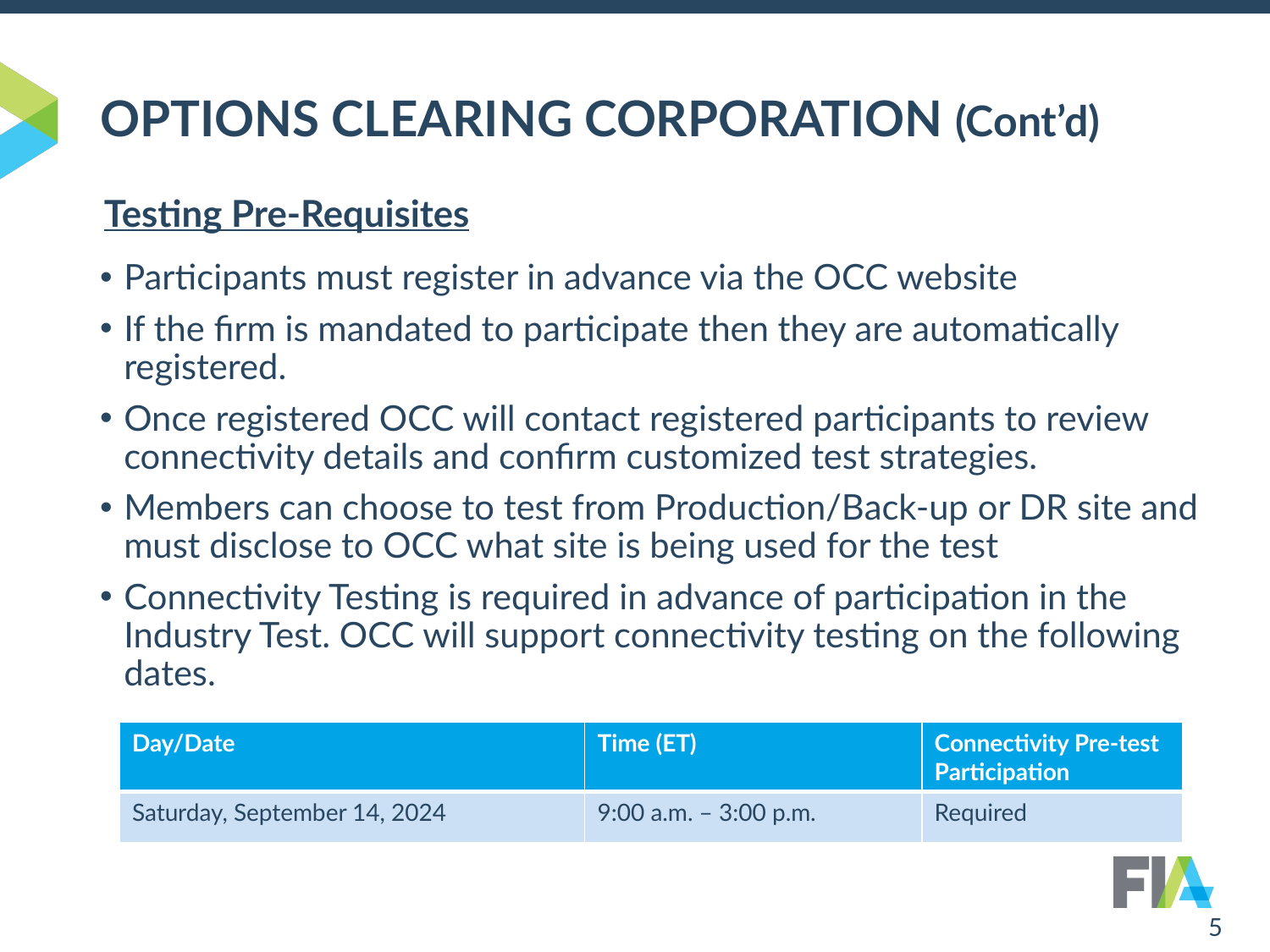

# OPTIONS CLEARING CORPORATION (Cont’d)
Testing Pre-Requisites
Participants must register in advance via the OCC website
If the firm is mandated to participate then they are automatically registered.
Once registered OCC will contact registered participants to review connectivity details and confirm customized test strategies.
Members can choose to test from Production/Back-up or DR site and must disclose to OCC what site is being used for the test
Connectivity Testing is required in advance of participation in the Industry Test. OCC will support connectivity testing on the following dates.

| Day/Date | Time (ET) | Connectivity Pre-test Participation |
| --- | --- | --- |
| Saturday, September 14, 2024 | 9:00 a.m. – 3:00 p.m. | Required |